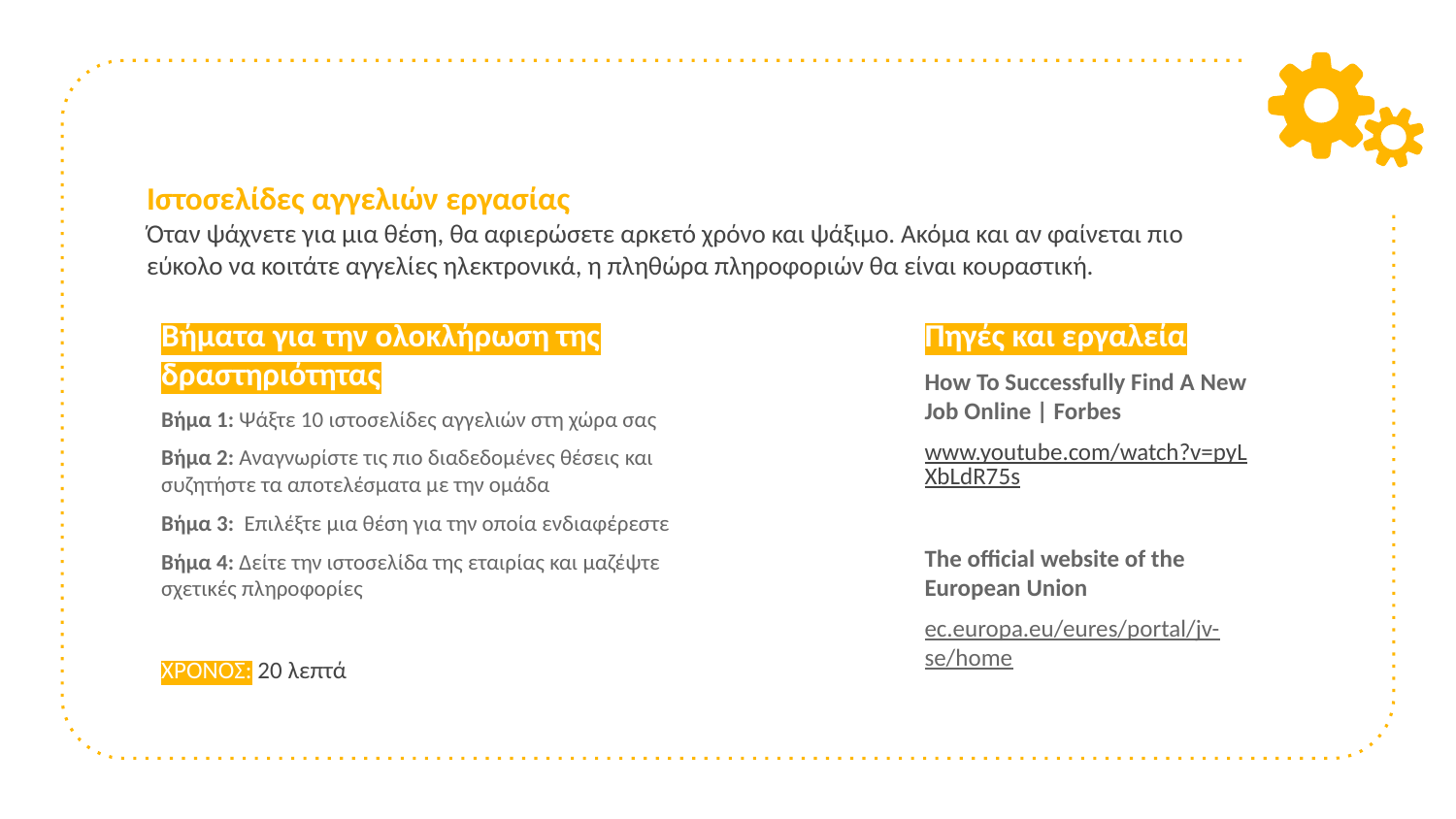

# Ιστοσελίδες αγγελιών εργασίας Όταν ψάχνετε για μια θέση, θα αφιερώσετε αρκετό χρόνο και ψάξιμο. Ακόμα και αν φαίνεται πιο εύκολο να κοιτάτε αγγελίες ηλεκτρονικά, η πληθώρα πληροφοριών θα είναι κουραστική.
Πηγές και εργαλεία
How To Successfully Find A New Job Online | Forbes
www.youtube.com/watch?v=pyLXbLdR75s

The official website of the European Union
ec.europa.eu/eures/portal/jv-se/home

Βήματα για την ολοκλήρωση της δραστηριότητας
Βήμα 1: Ψάξτε 10 ιστοσελίδες αγγελιών στη χώρα σας
Βήμα 2: Αναγνωρίστε τις πιο διαδεδομένες θέσεις και συζητήστε τα αποτελέσματα με την ομάδα
Βήμα 3:  Επιλέξτε μια θέση για την οποία ενδιαφέρεστε
Βήμα 4: Δείτε την ιστοσελίδα της εταιρίας και μαζέψτε σχετικές πληροφορίες

ΧΡΟΝΟΣ: 20 λεπτά